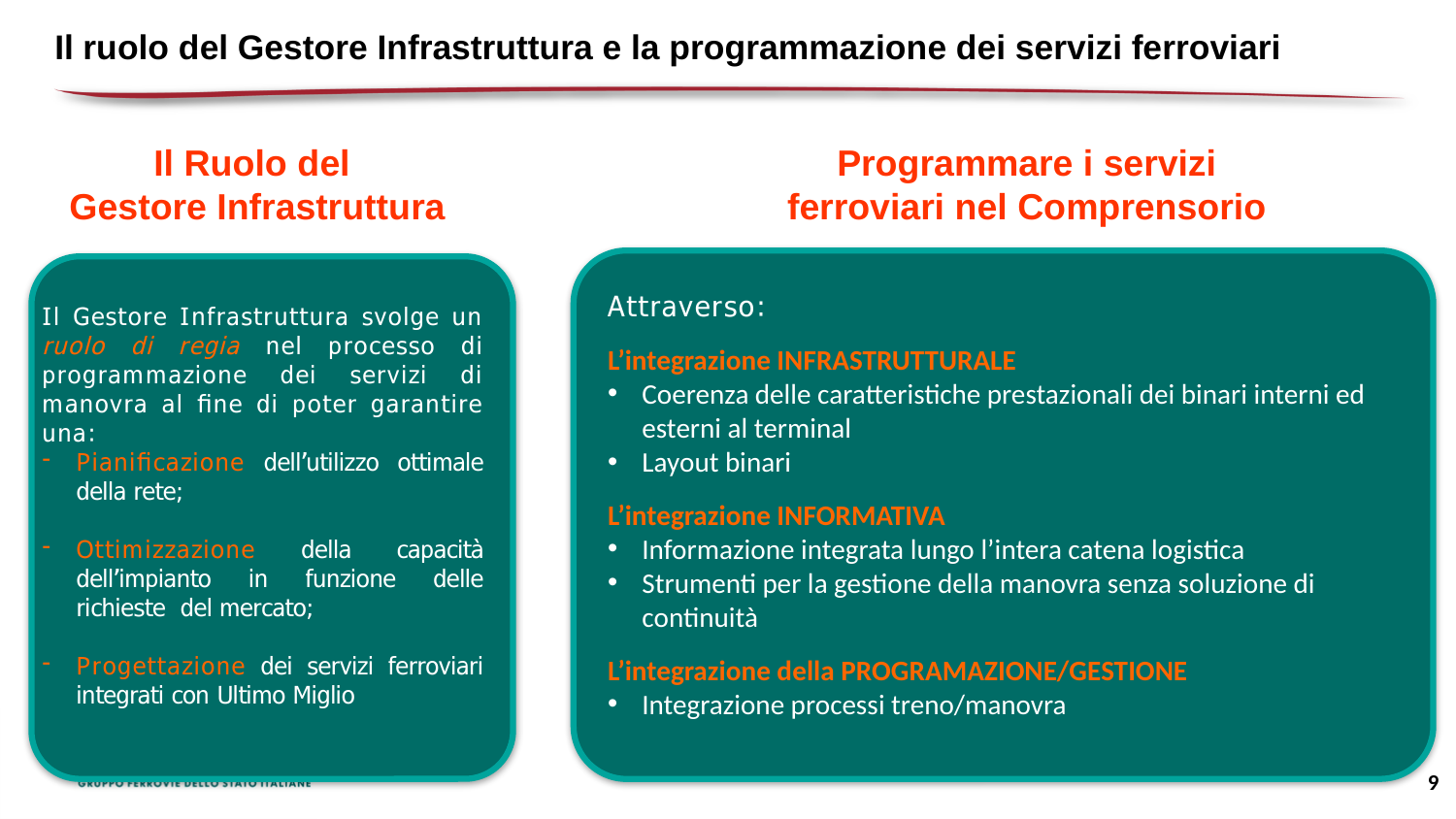

Il ruolo del Gestore Infrastruttura e la programmazione dei servizi ferroviari
Il Ruolo del
Gestore Infrastruttura
Programmare i servizi ferroviari nel Comprensorio

Attraverso:

L’integrazione INFRASTRUTTURALE
Coerenza delle caratteristiche prestazionali dei binari interni ed esterni al terminal
Layout binari

L’integrazione INFORMATIVA
Informazione integrata lungo l’intera catena logistica
Strumenti per la gestione della manovra senza soluzione di continuità

L’integrazione della PROGRAMAZIONE/GESTIONE
Integrazione processi treno/manovra
Il Gestore Infrastruttura svolge un ruolo di regia nel processo di programmazione dei servizi di manovra al fine di poter garantire una:
Pianificazione dell’utilizzo ottimale della rete;

Ottimizzazione della capacità dell’impianto in funzione delle richieste  del mercato;

Progettazione dei servizi ferroviari integrati con Ultimo Miglio